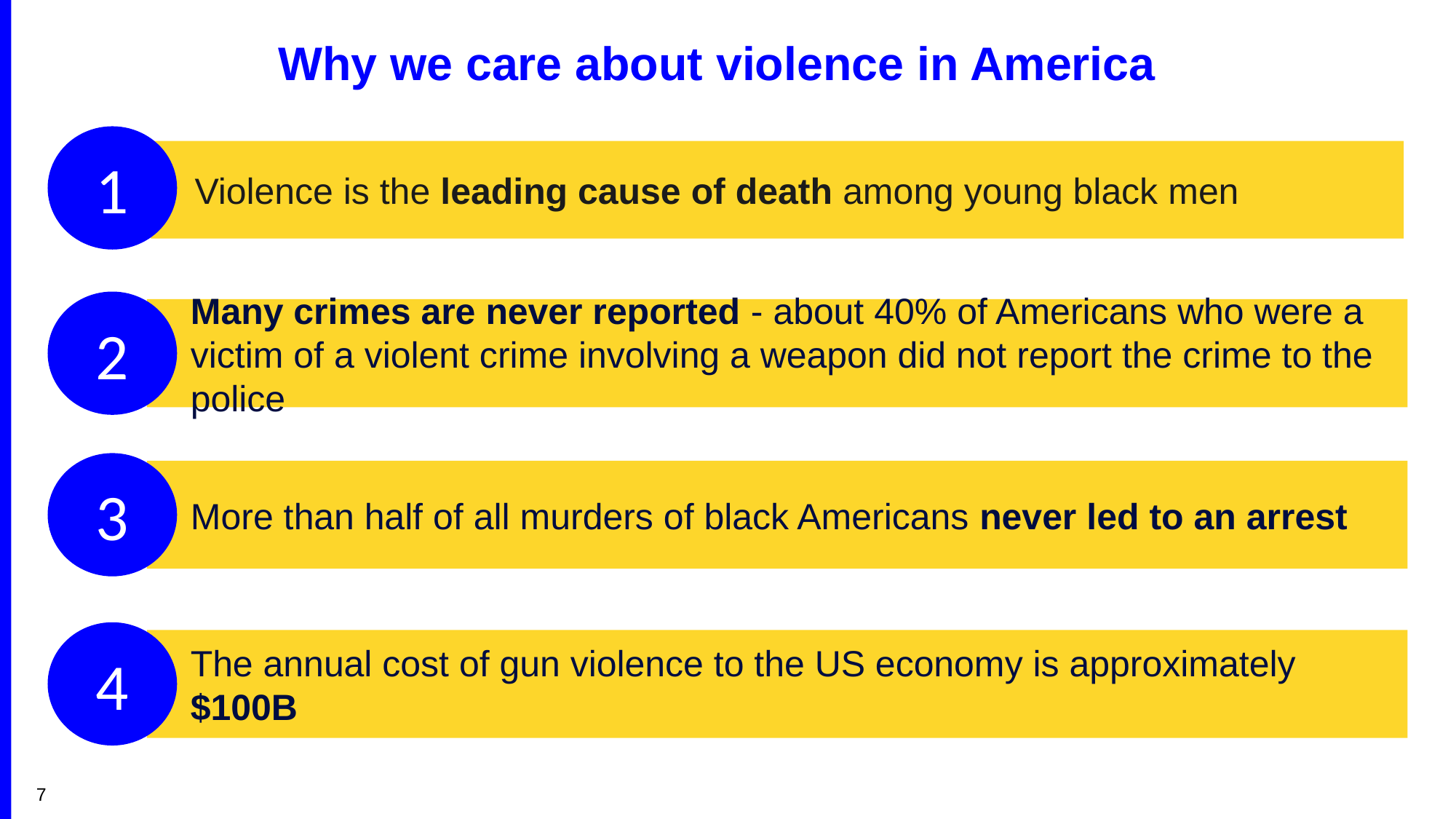

Why we care about violence in America
1
Violence is the leading cause of death among young black men
2
Many crimes are never reported - about 40% of Americans who were a victim of a violent crime involving a weapon did not report the crime to the police
3
More than half of all murders of black Americans never led to an arrest
4
The annual cost of gun violence to the US economy is approximately $100B
7